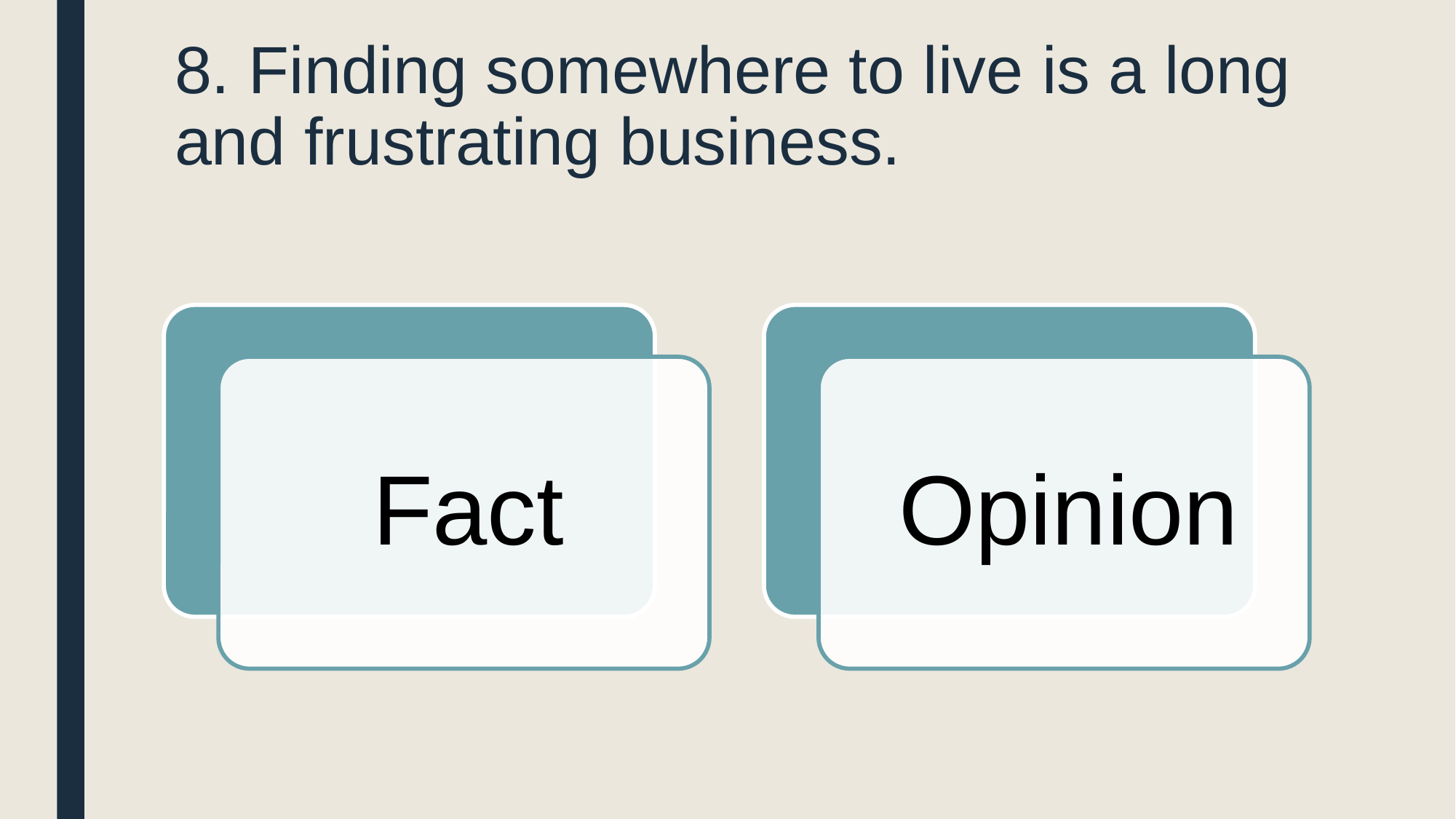

# 8. Finding somewhere to live is a long and frustrating business.
Fact
Opinion